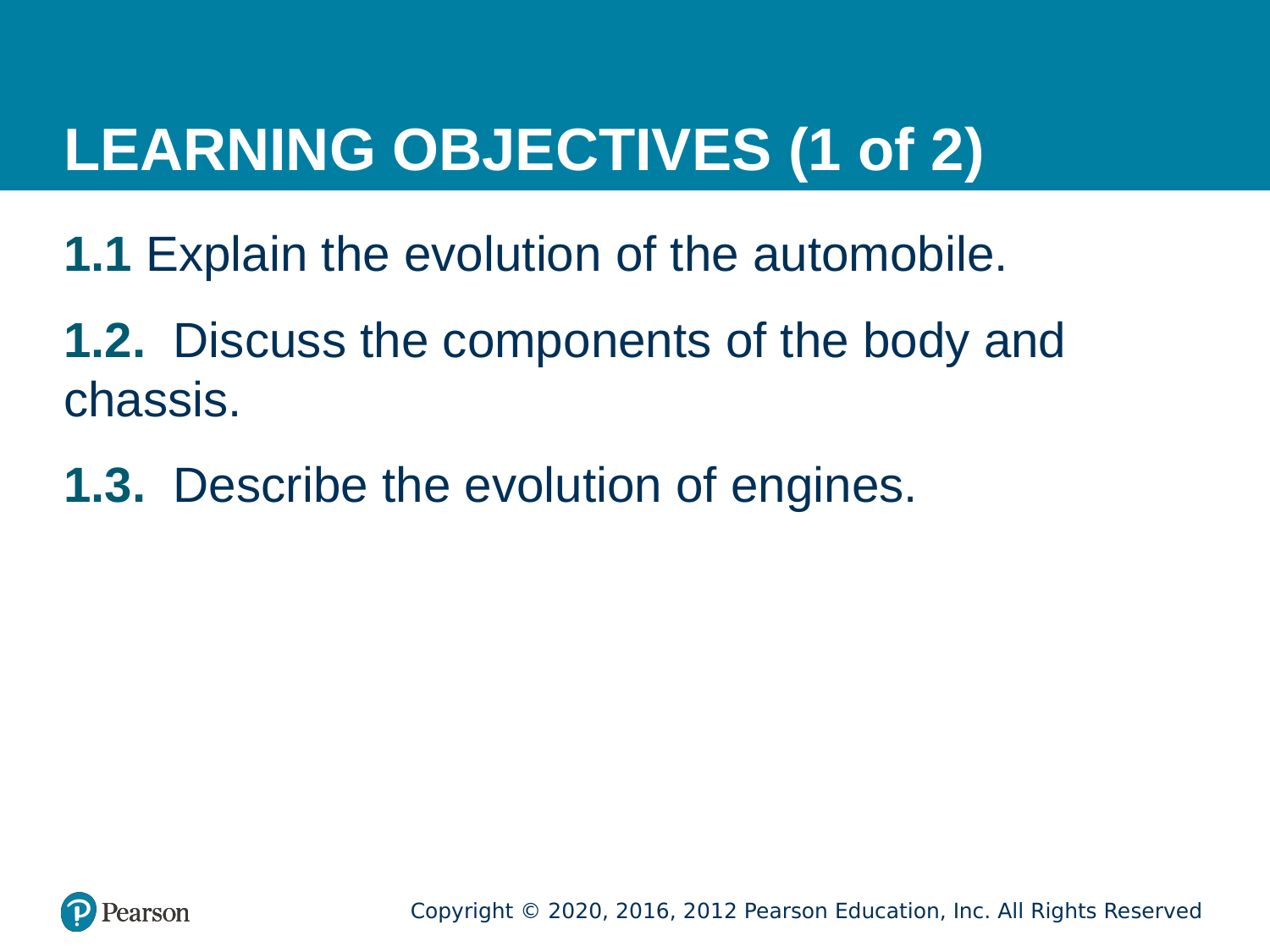

# LEARNING OBJECTIVES (1 of 2)
1.1 Explain the evolution of the automobile.
1.2.  Discuss the components of the body and chassis.
1.3.  Describe the evolution of engines.